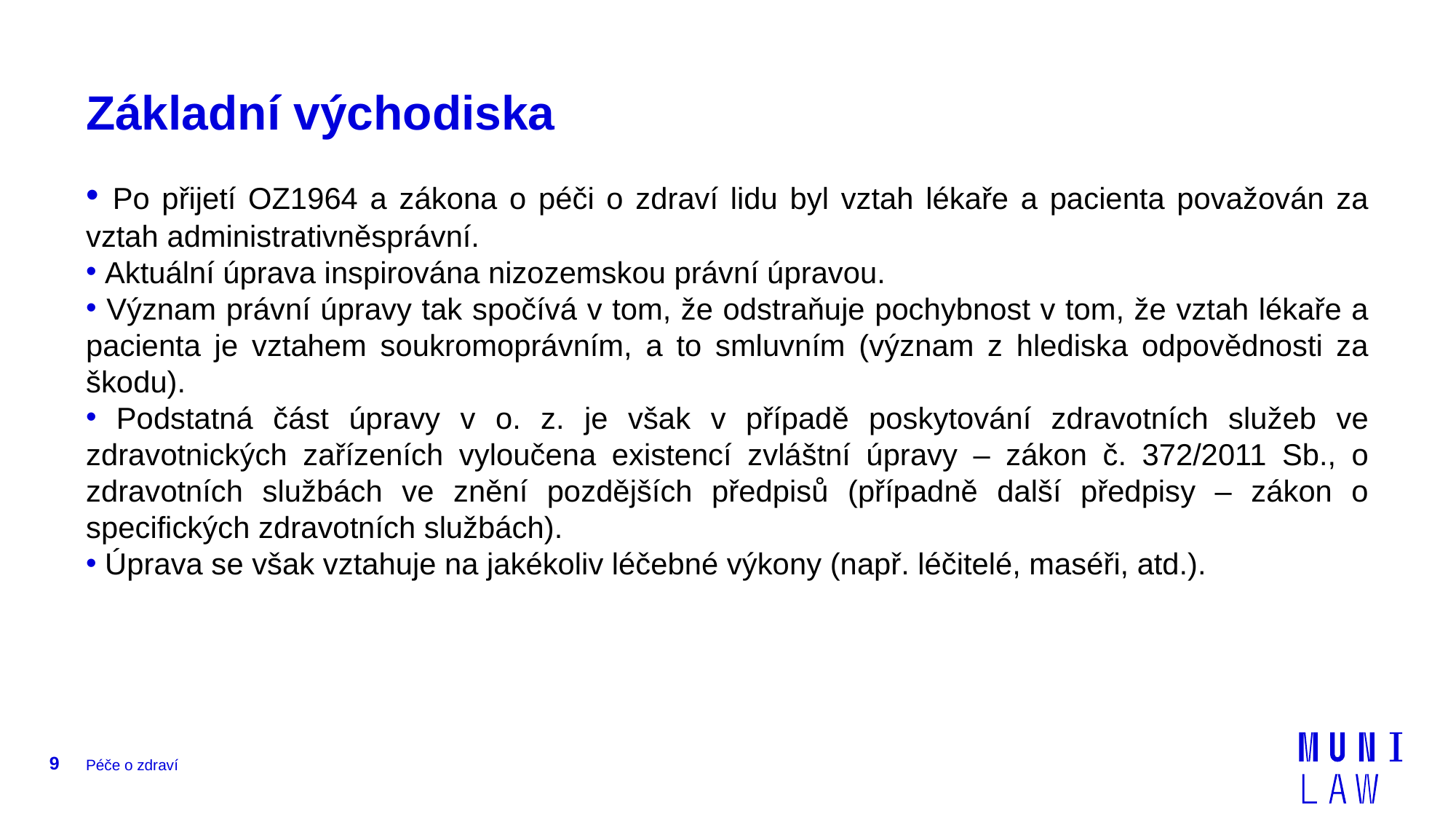

# Základní východiska
 Po přijetí OZ1964 a zákona o péči o zdraví lidu byl vztah lékaře a pacienta považován za vztah administrativněsprávní.
 Aktuální úprava inspirována nizozemskou právní úpravou.
 Význam právní úpravy tak spočívá v tom, že odstraňuje pochybnost v tom, že vztah lékaře a pacienta je vztahem soukromoprávním, a to smluvním (význam z hlediska odpovědnosti za škodu).
 Podstatná část úpravy v o. z. je však v případě poskytování zdravotních služeb ve zdravotnických zařízeních vyloučena existencí zvláštní úpravy – zákon č. 372/2011 Sb., o zdravotních službách ve znění pozdějších předpisů (případně další předpisy – zákon o specifických zdravotních službách).
 Úprava se však vztahuje na jakékoliv léčebné výkony (např. léčitelé, maséři, atd.).
9
Péče o zdraví